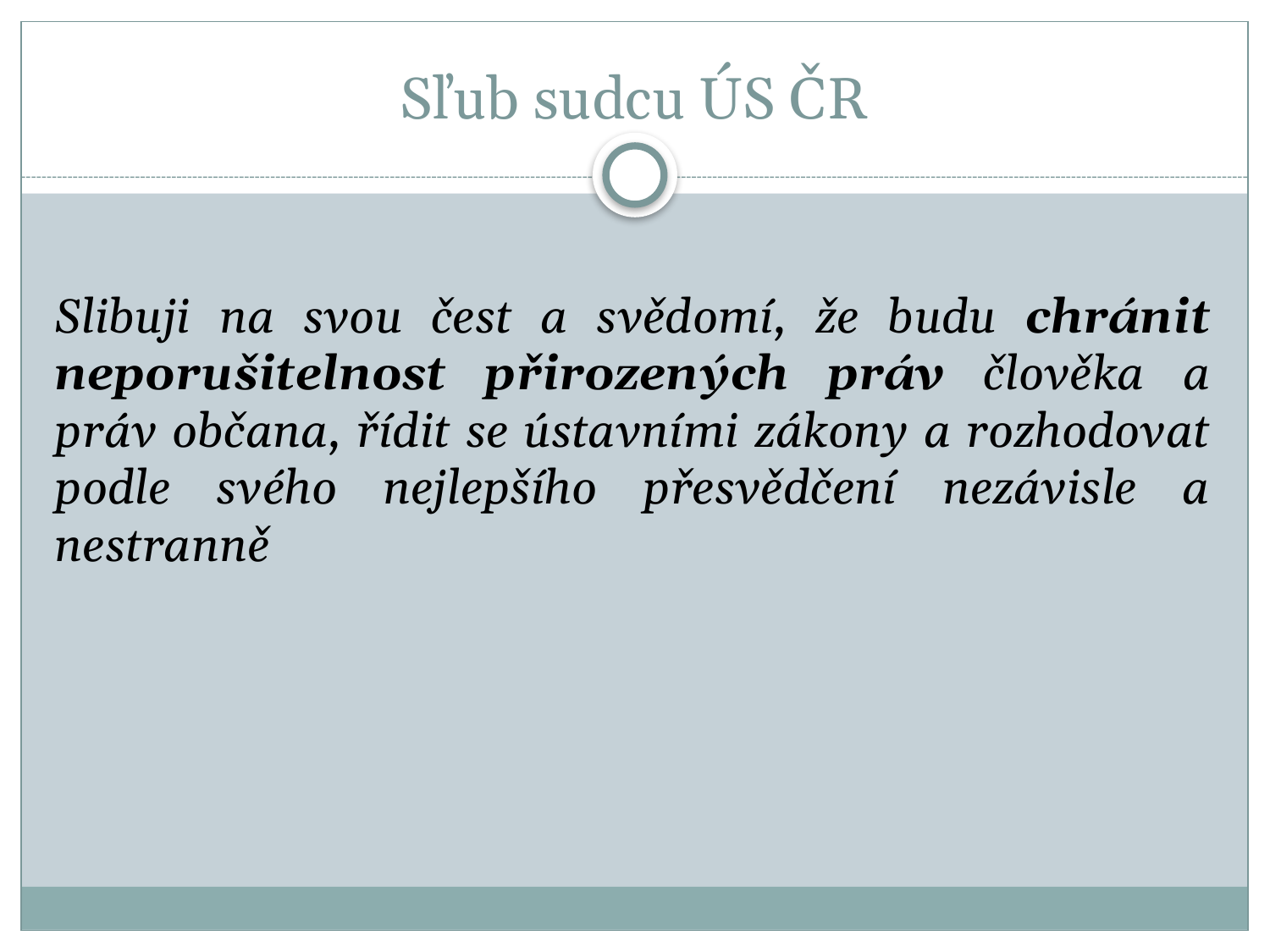

# Sľub sudcu ÚS ČR

Slibuji na svou čest a svědomí, že budu chránit neporušitelnost přirozených práv člověka a práv občana, řídit se ústavními zákony a rozhodovat podle svého nejlepšího přesvědčení nezávisle a nestranně